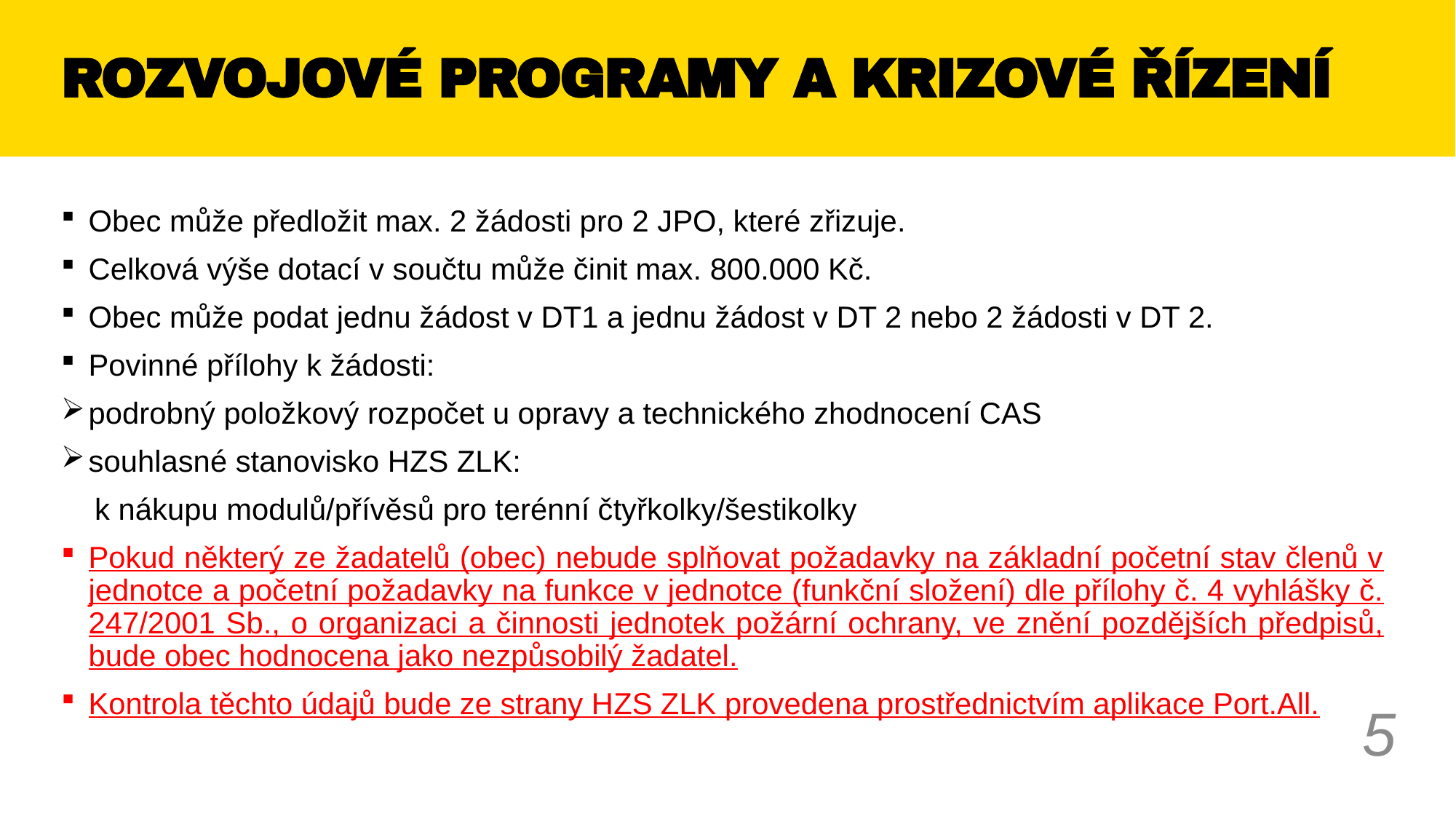

# ROZVOJOVÉ PROGRAMY A KRIZOVÉ ŘÍZENÍ
Obec může předložit max. 2 žádosti pro 2 JPO, které zřizuje.
Celková výše dotací v součtu může činit max. 800.000 Kč.
Obec může podat jednu žádost v DT1 a jednu žádost v DT 2 nebo 2 žádosti v DT 2.
Povinné přílohy k žádosti:
podrobný položkový rozpočet u opravy a technického zhodnocení CAS
souhlasné stanovisko HZS ZLK:
    k nákupu modulů/přívěsů pro terénní čtyřkolky/šestikolky
Pokud některý ze žadatelů (obec) nebude splňovat požadavky na základní početní stav členů v jednotce a početní požadavky na funkce v jednotce (funkční složení) dle přílohy č. 4 vyhlášky č. 247/2001 Sb., o organizaci a činnosti jednotek požární ochrany, ve znění pozdějších předpisů, bude obec hodnocena jako nezpůsobilý žadatel.
Kontrola těchto údajů bude ze strany HZS ZLK provedena prostřednictvím aplikace Port.All.
5